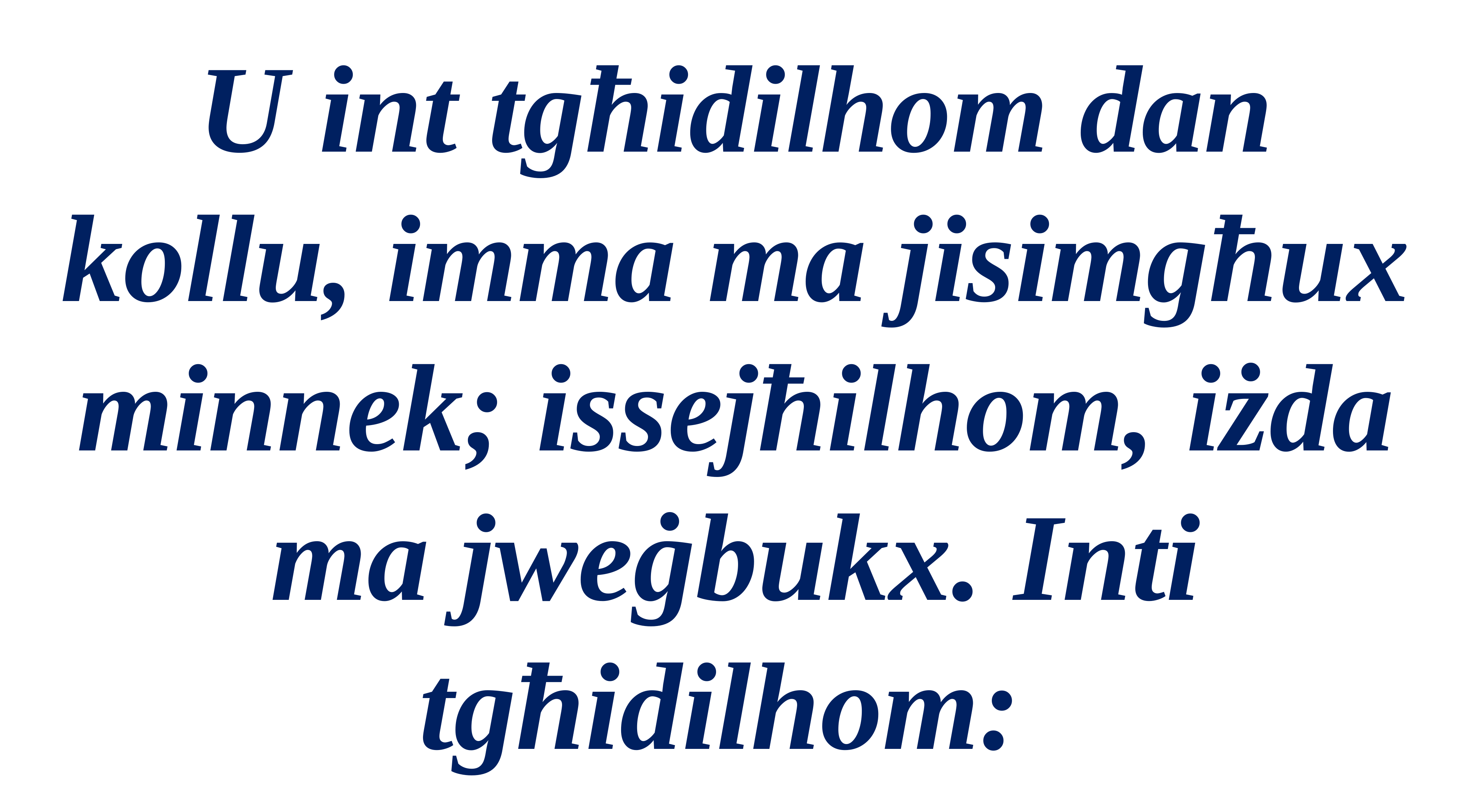

U int tgħidilhom dan kollu, imma ma jisimgħux minnek; issejħilhom, iżda
ma jweġbukx. Inti tgħidilhom: